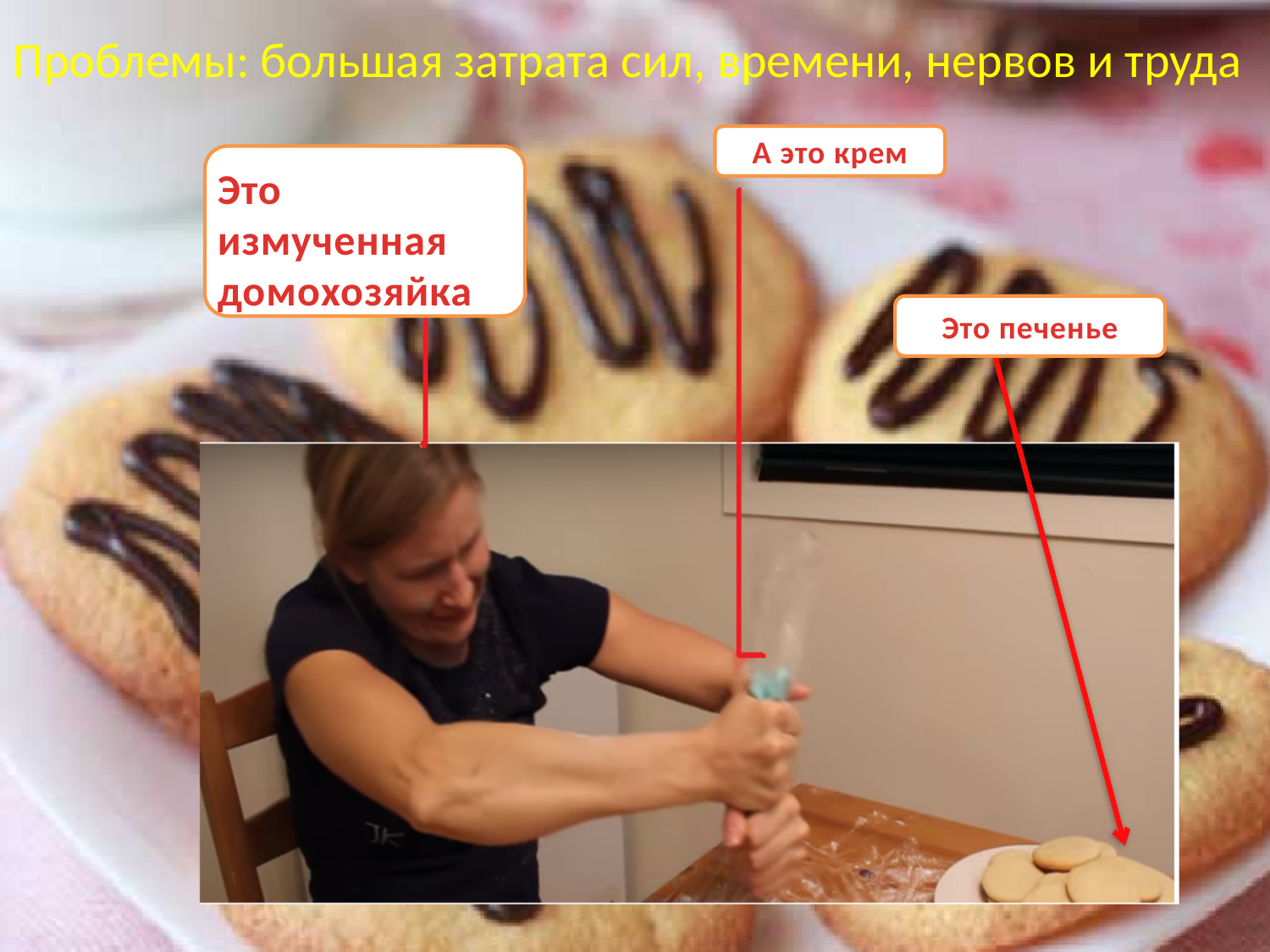

# Проблемы: большая затрата сил, времени, нервов и труда
А это крем

Это измученная домохозяйка
Это печенье